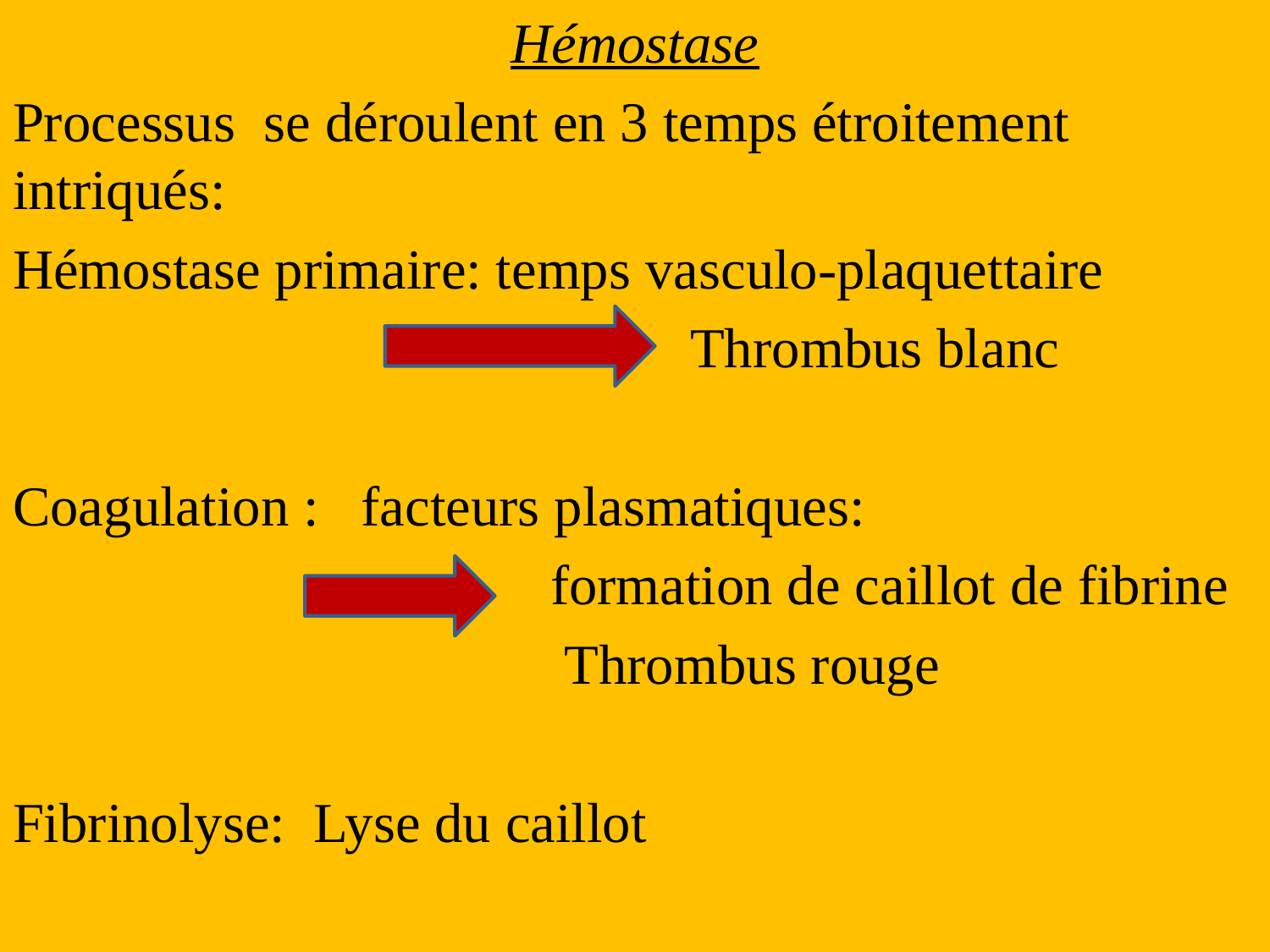

Hémostase
Processus  se déroulent en 3 temps étroitement intriqués:
Hémostase primaire: temps vasculo-plaquettaire
					   Thrombus blanc

Coagulation :   facteurs plasmatiques:
		                    formation de caillot de fibrine
 		                     Thrombus rouge

Fibrinolyse:  Lyse du caillot